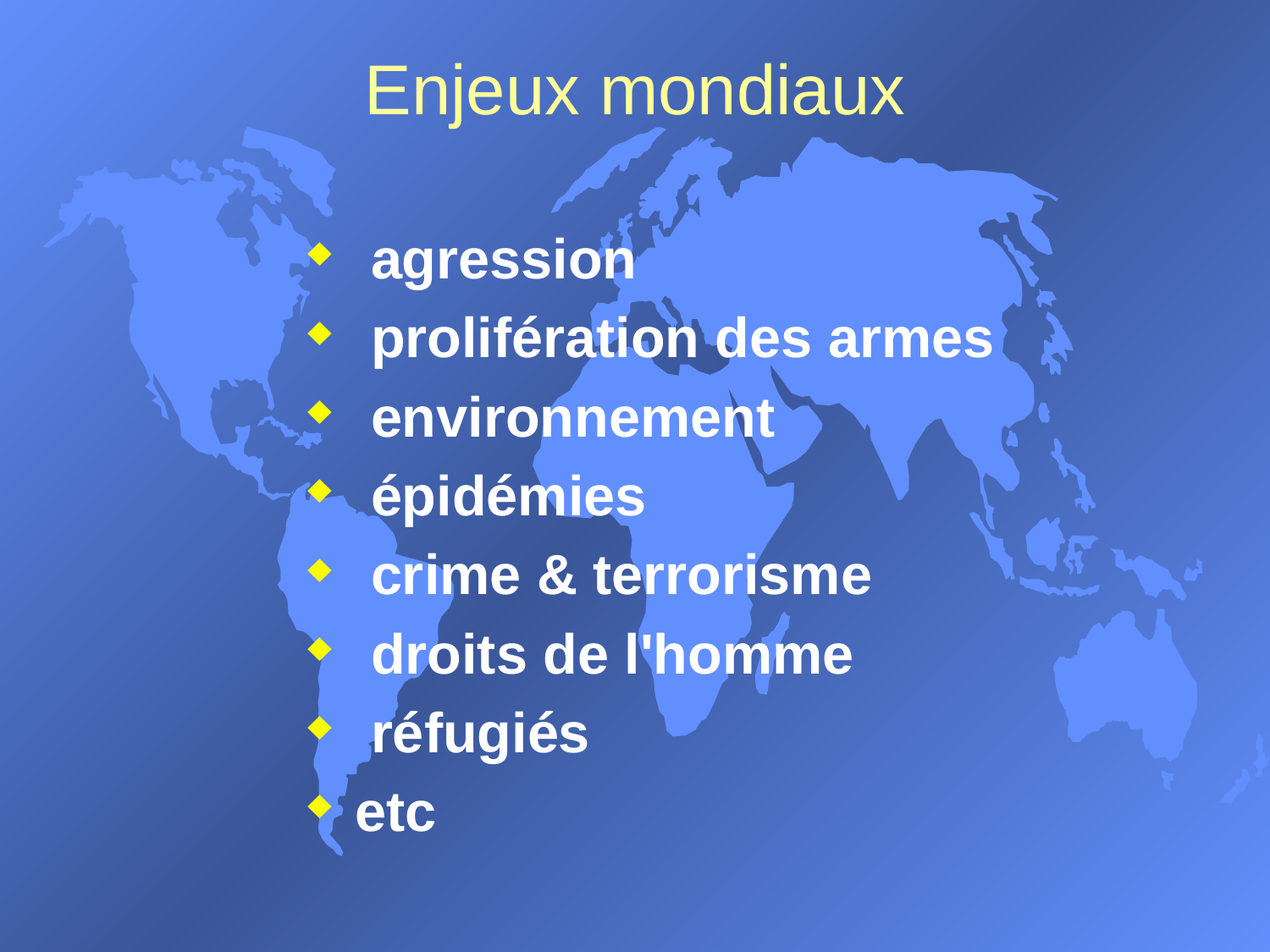

# Enjeux mondiaux
 agression
 prolifération des armes
 environnement
 épidémies
 crime & terrorisme
 droits de l'homme
 réfugiés
etc